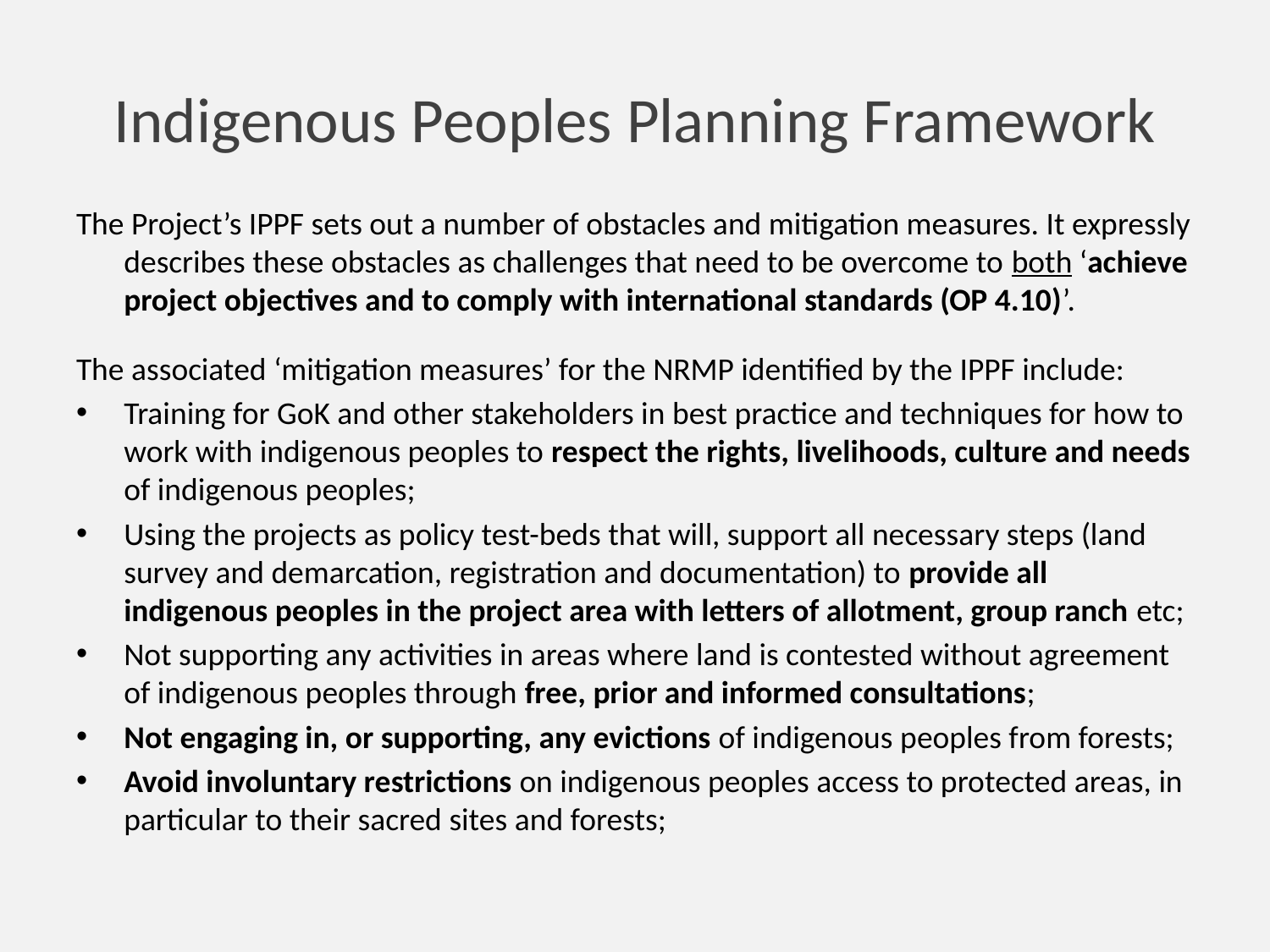

# Indigenous Peoples Planning Framework
The Project’s IPPF sets out a number of obstacles and mitigation measures. It expressly describes these obstacles as challenges that need to be overcome to both ‘achieve project objectives and to comply with international standards (OP 4.10)’.

The associated ‘mitigation measures’ for the NRMP identified by the IPPF include:
Training for GoK and other stakeholders in best practice and techniques for how to work with indigenous peoples to respect the rights, livelihoods, culture and needs of indigenous peoples;
Using the projects as policy test-beds that will, support all necessary steps (land survey and demarcation, registration and documentation) to provide all indigenous peoples in the project area with letters of allotment, group ranch etc;
Not supporting any activities in areas where land is contested without agreement of indigenous peoples through free, prior and informed consultations;
Not engaging in, or supporting, any evictions of indigenous peoples from forests;
Avoid involuntary restrictions on indigenous peoples access to protected areas, in particular to their sacred sites and forests;